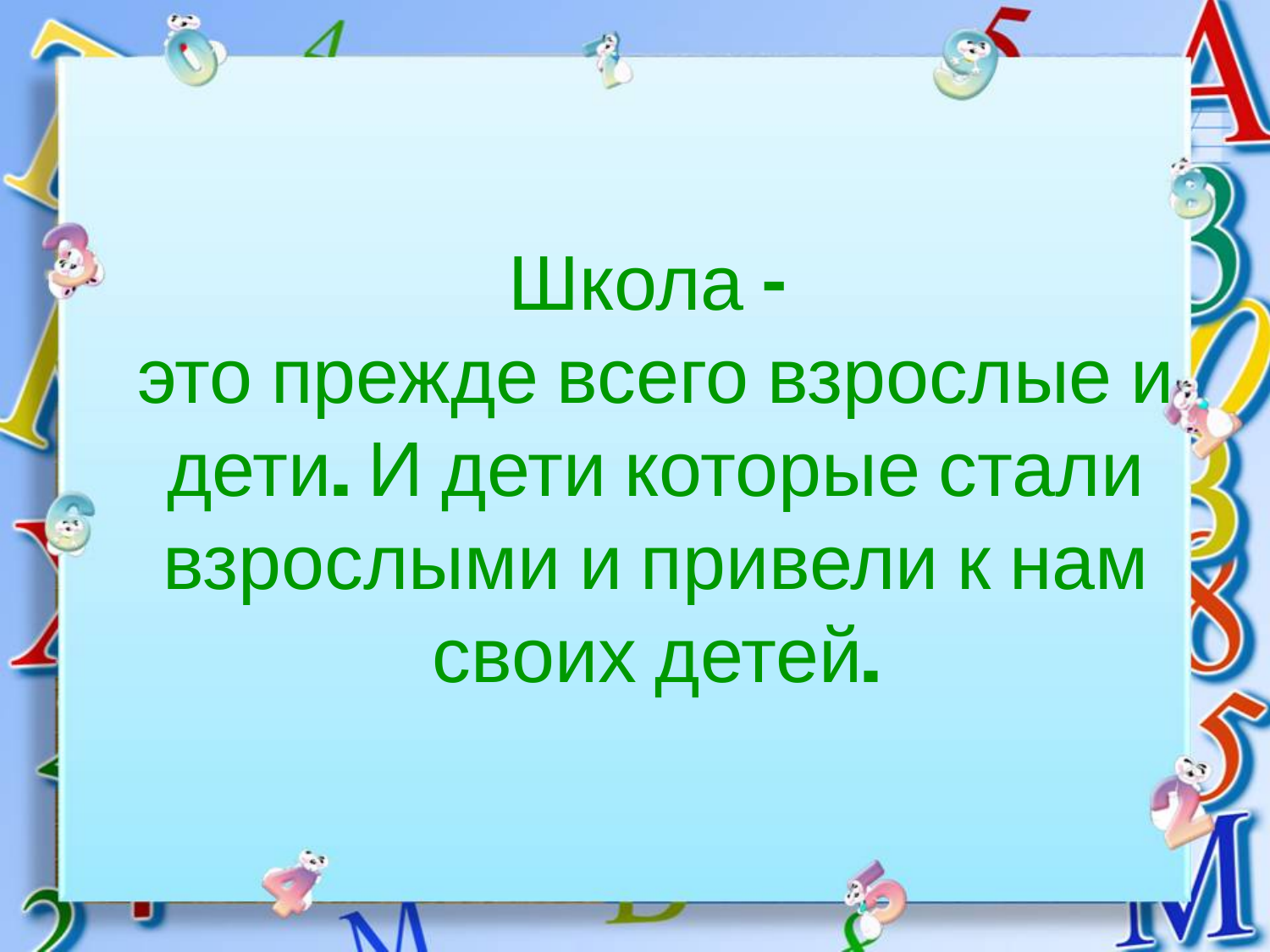

# Школа – это прежде всего взрослые и дети. И дети которые стали взрослыми и привели к нам своих детей.